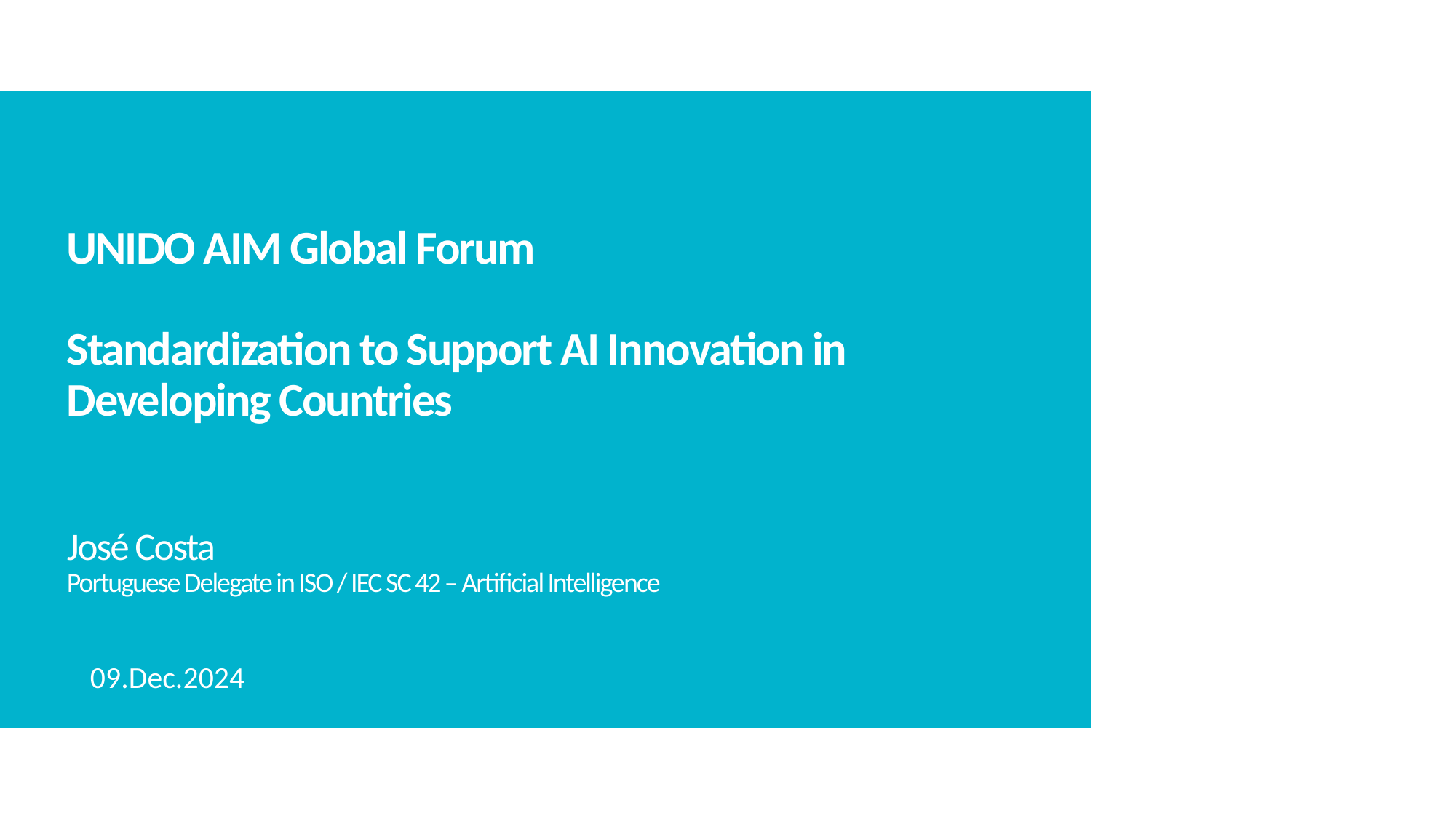

# UNIDO AIM Global Forum Standardization to Support AI Innovation in Developing Countries José Costa Portuguese Delegate in ISO / IEC SC 42 – Artificial Intelligence
09.Dec.2024